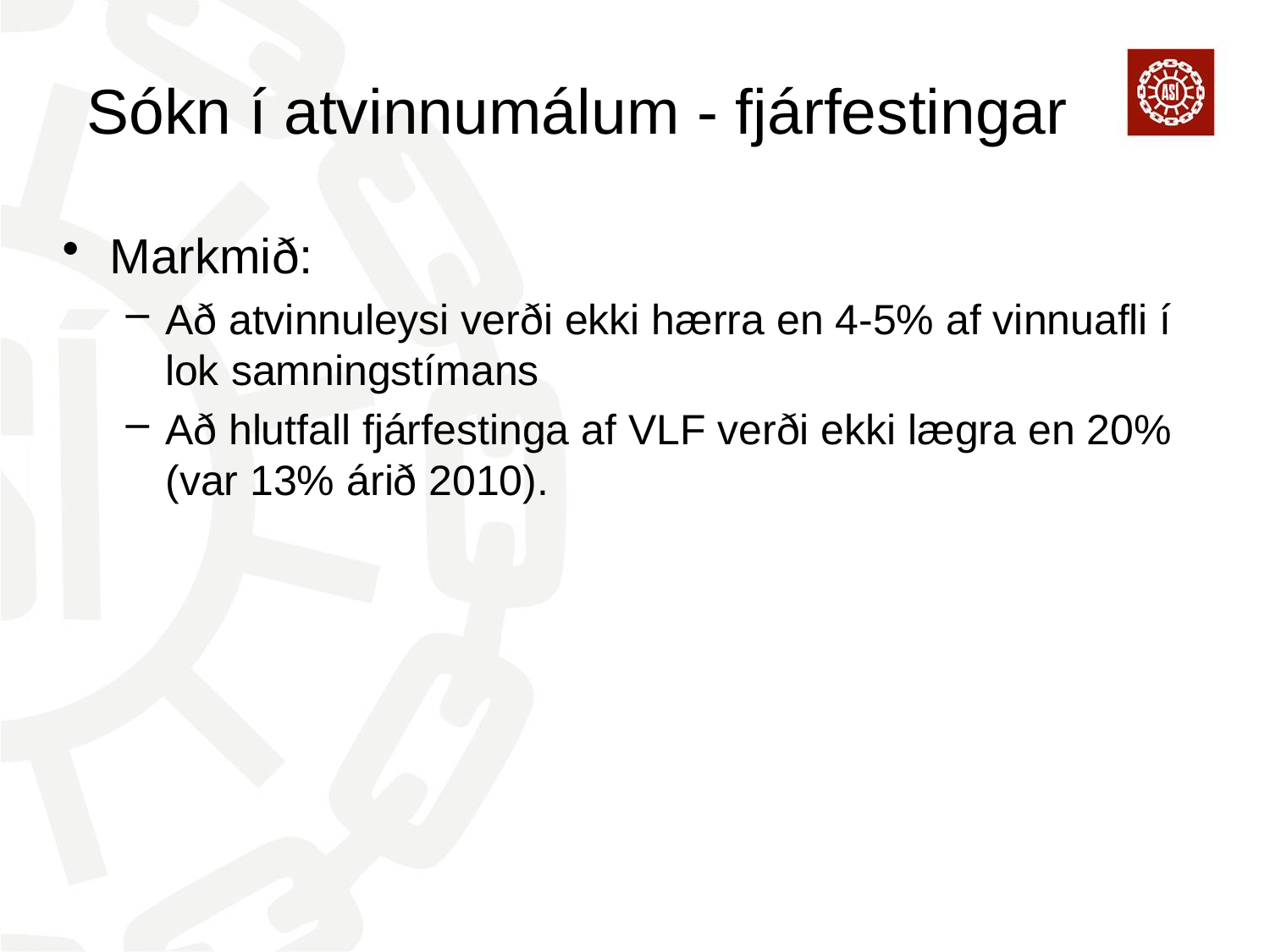

# Sókn í atvinnumálum - fjárfestingar
Markmið:
Að atvinnuleysi verði ekki hærra en 4-5% af vinnuafli í lok samningstímans
Að hlutfall fjárfestinga af VLF verði ekki lægra en 20% (var 13% árið 2010).